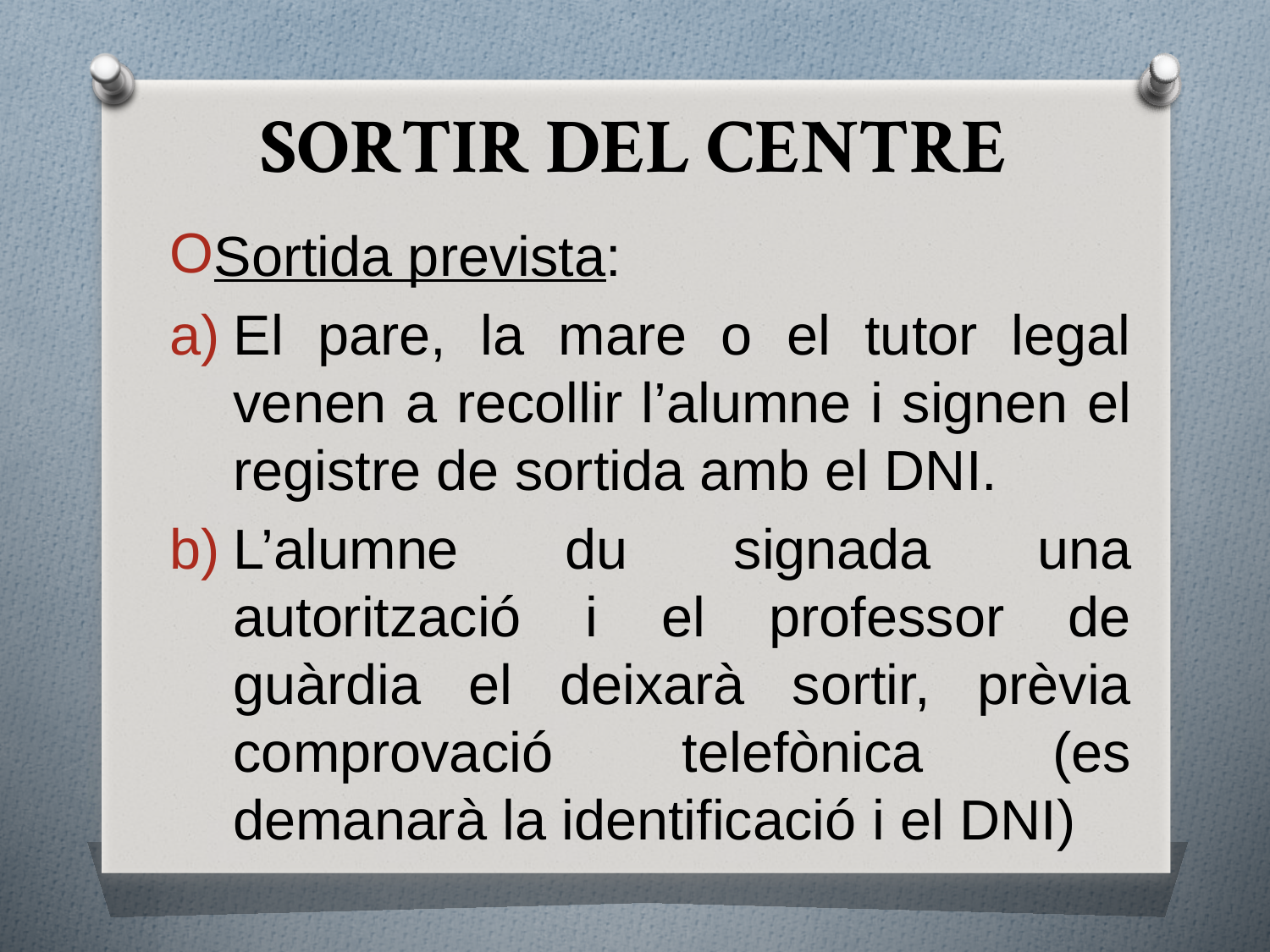

# SORTIR DEL CENTRE
Sortida prevista:
El pare, la mare o el tutor legal venen a recollir l’alumne i signen el registre de sortida amb el DNI.
L’alumne du signada una autorització i el professor de guàrdia el deixarà sortir, prèvia comprovació telefònica (es demanarà la identificació i el DNI)